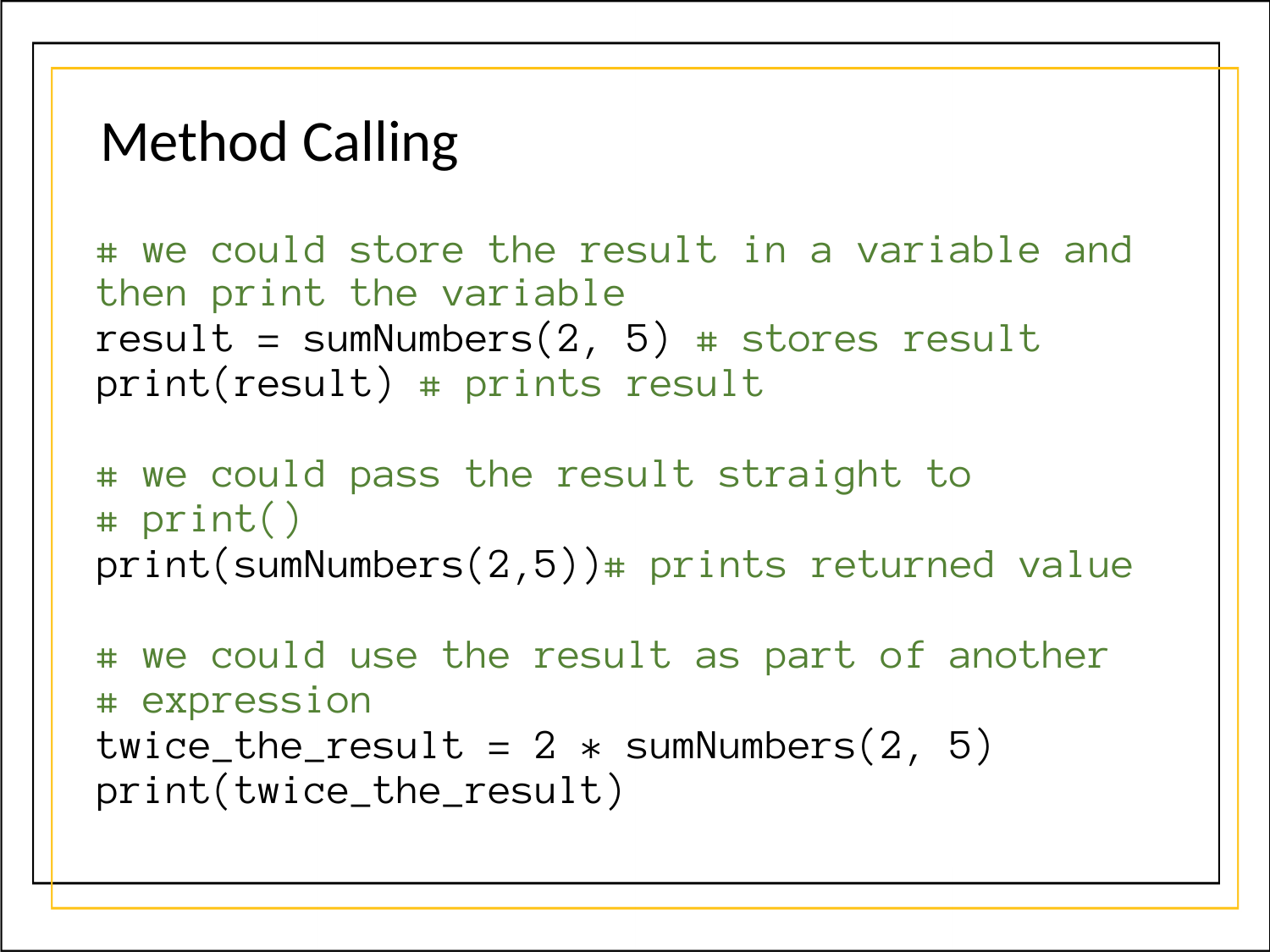

# Method Calling
# we could store the result in a variable and then print the variable
result = sumNumbers(2, 5) # stores result
print(result) # prints result

# we could pass the result straight to
# print()
print(sumNumbers(2,5))# prints returned value

# we could use the result as part of another
# expression
twice_the_result = 2 * sumNumbers(2, 5)
print(twice_the_result)